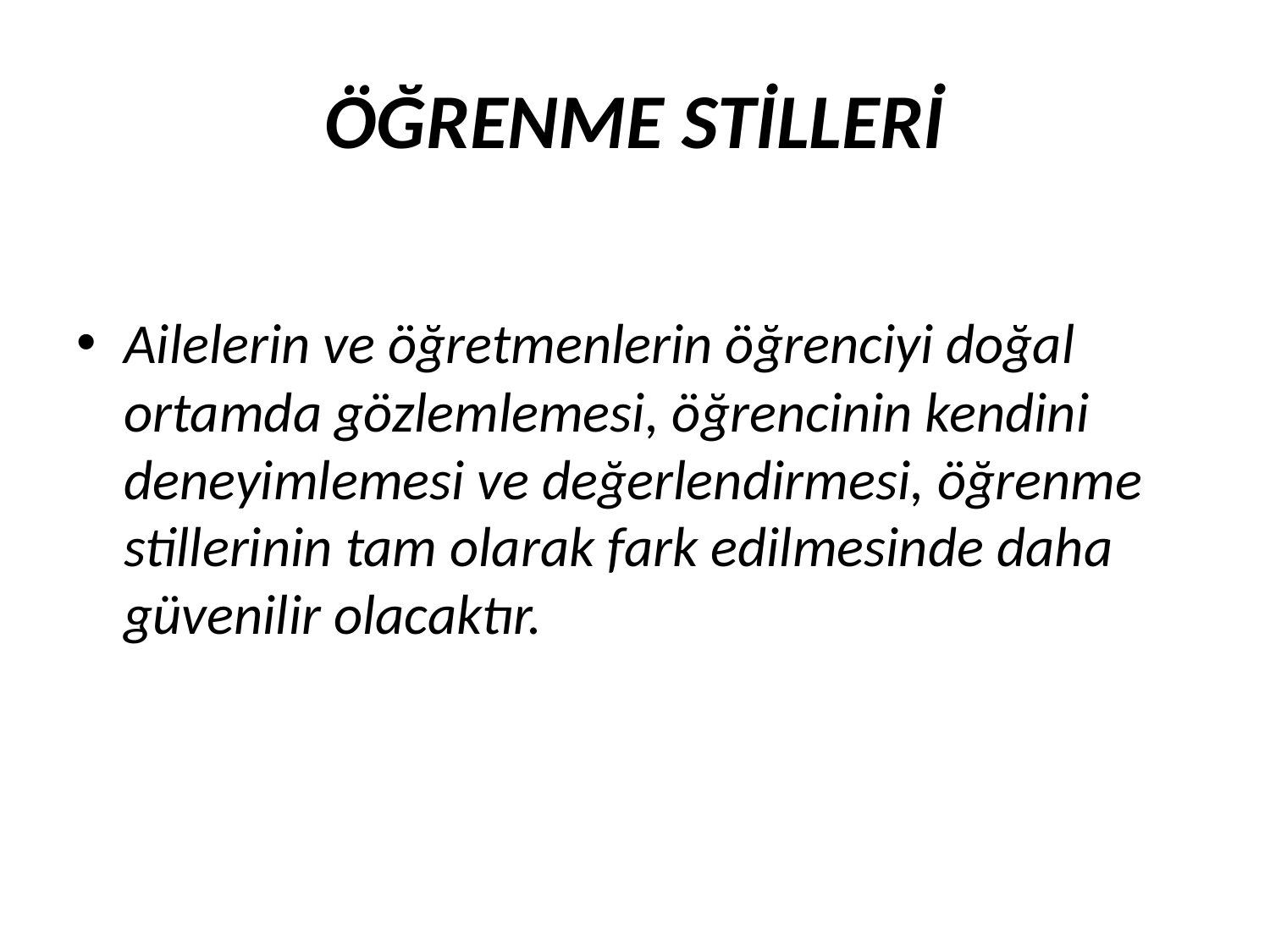

# ÖĞRENME STİLLERİ

Ailelerin ve öğretmenlerin öğrenciyi doğal ortamda gözlemlemesi, öğrencinin kendini deneyimlemesi ve değerlendirmesi, öğrenme stillerinin tam olarak fark edilmesinde daha güvenilir olacaktır.